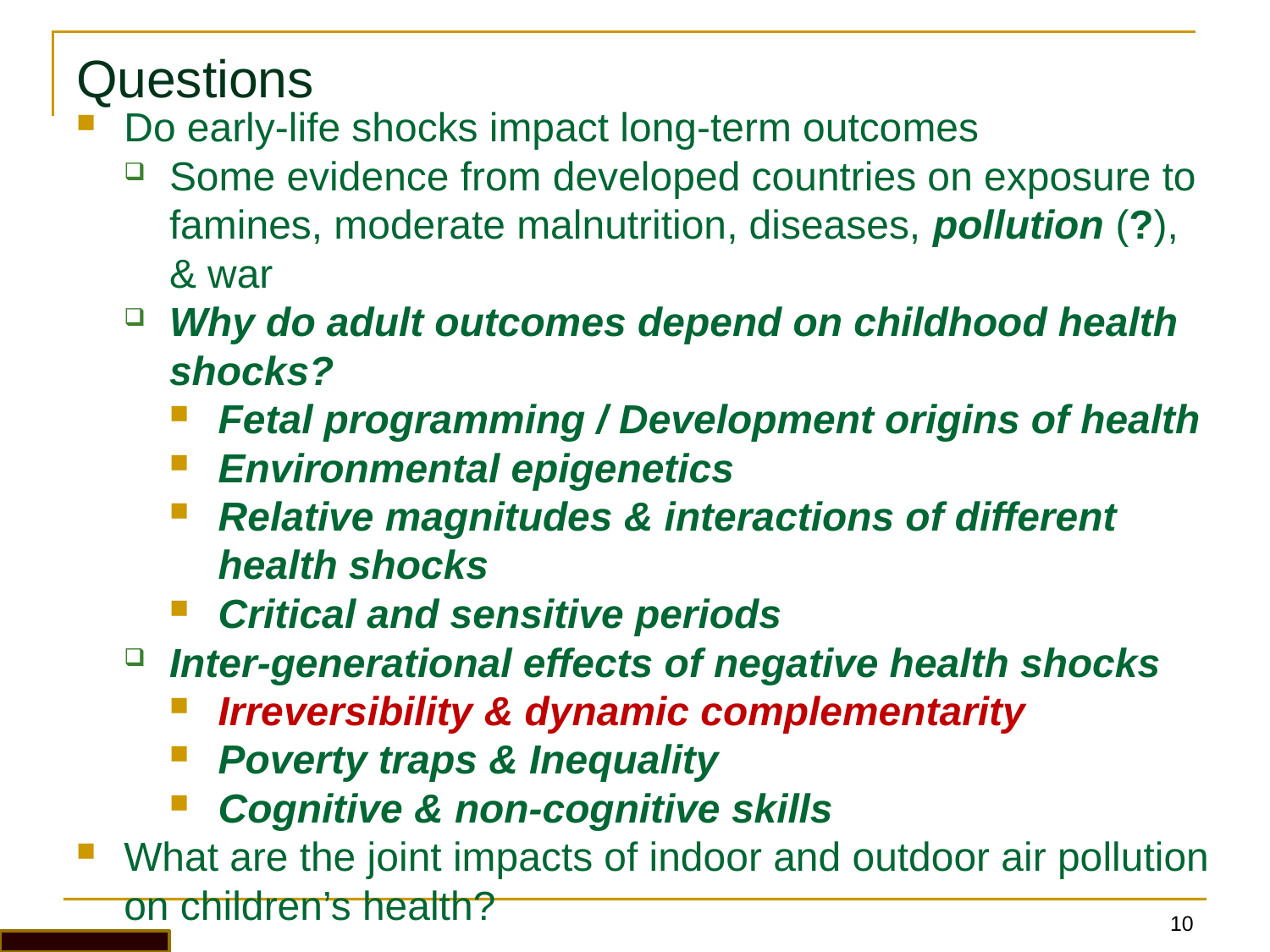

# Questions
Do early-life shocks impact long-term outcomes
Some evidence from developed countries on exposure to famines, moderate malnutrition, diseases, pollution (?), & war
Why do adult outcomes depend on childhood health shocks?
Fetal programming / Development origins of health
Environmental epigenetics
Relative magnitudes & interactions of different health shocks
Critical and sensitive periods
Inter-generational effects of negative health shocks
Irreversibility & dynamic complementarity
Poverty traps & Inequality
Cognitive & non-cognitive skills
What are the joint impacts of indoor and outdoor air pollution on children’s health?
10